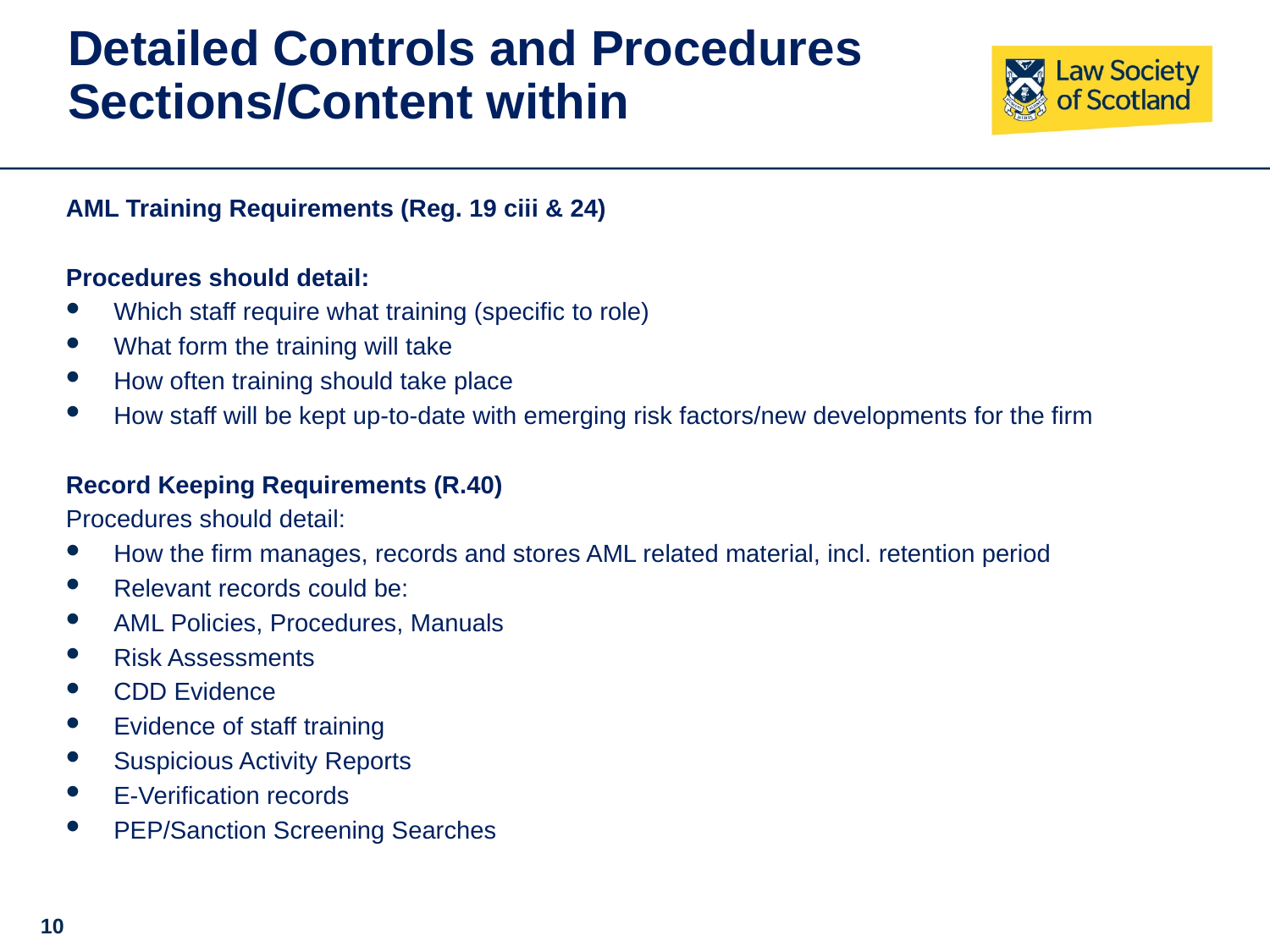

# Detailed Controls and Procedures Sections/Content within
AML Training Requirements (Reg. 19 ciii & 24)

Procedures should detail:
Which staff require what training (specific to role)
What form the training will take
How often training should take place
How staff will be kept up-to-date with emerging risk factors/new developments for the firm

Record Keeping Requirements (R.40)
Procedures should detail:
How the firm manages, records and stores AML related material, incl. retention period
Relevant records could be:
AML Policies, Procedures, Manuals
Risk Assessments
CDD Evidence
Evidence of staff training
Suspicious Activity Reports
E-Verification records
PEP/Sanction Screening Searches

10